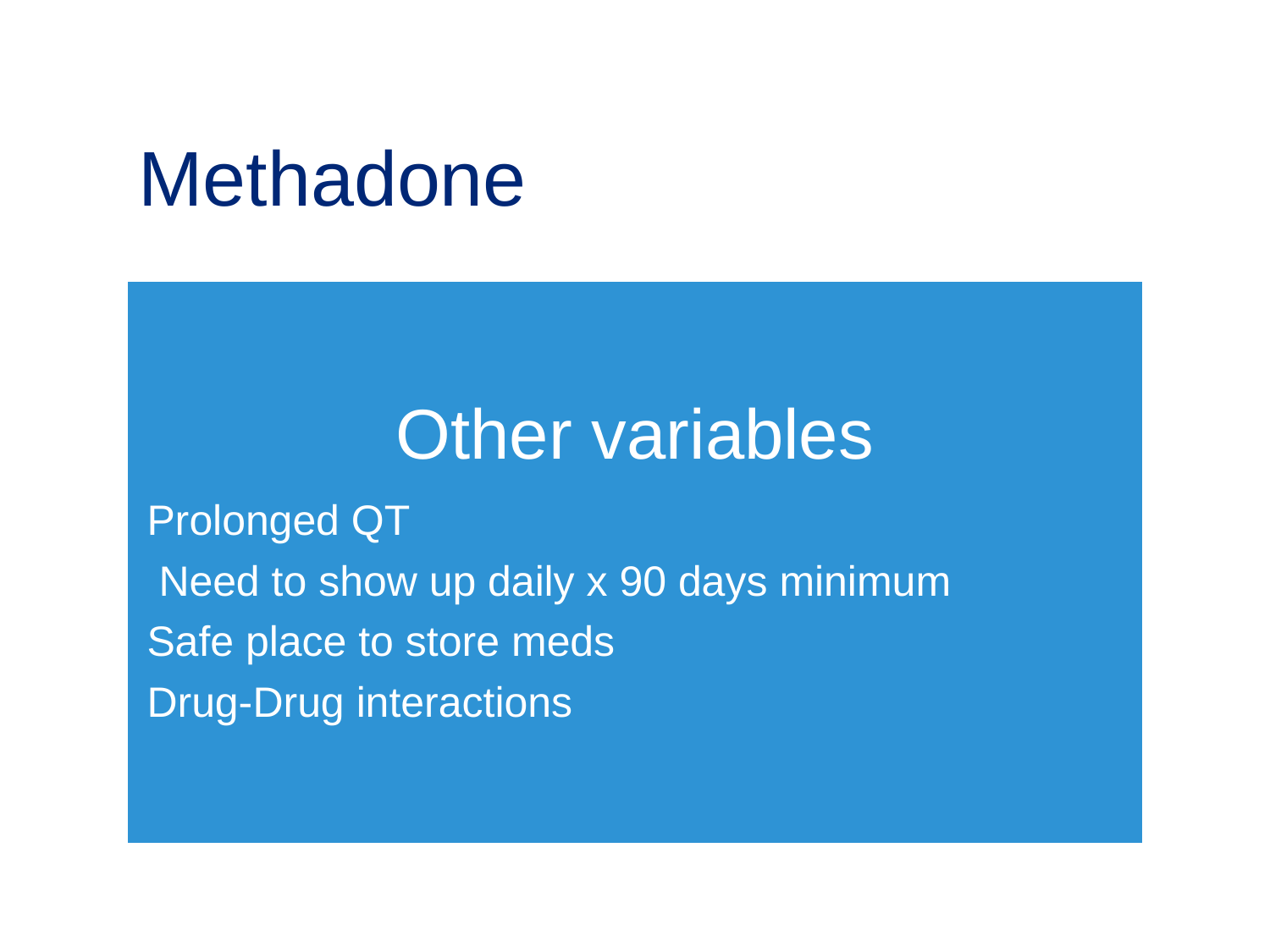

# Methadone
Other variables
Prolonged QT
 Need to show up daily x 90 days minimum
Safe place to store meds
Drug-Drug interactions